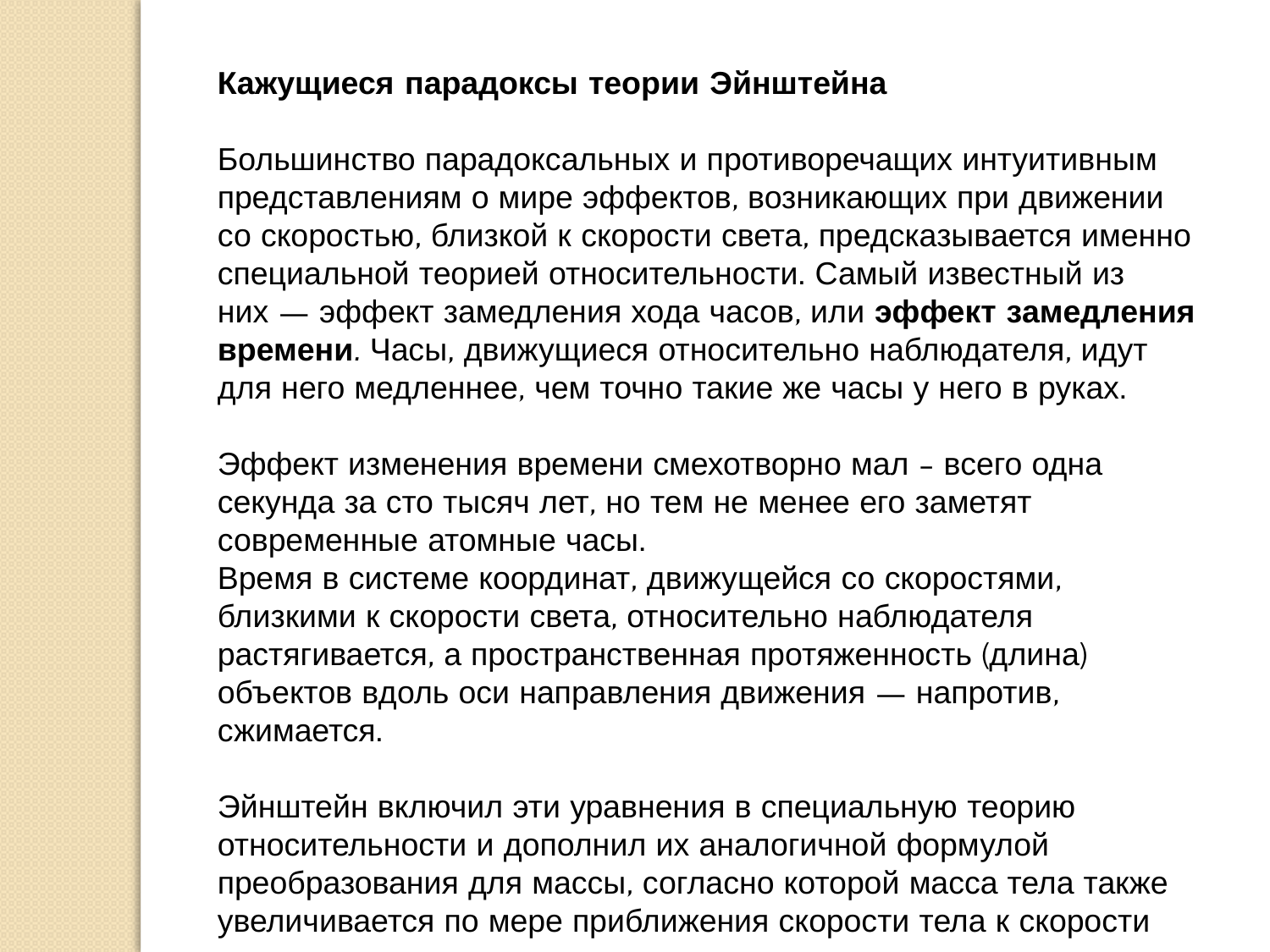

Кажущиеся парадоксы теории Эйнштейна

Большинство парадоксальных и противоречащих интуитивным представлениям о мире эффектов, возникающих при движении со скоростью, близкой к скорости света, предсказывается именно специальной теорией относительности. Самый известный из них — эффект замедления хода часов, или эффект замедления времени. Часы, движущиеся относительно наблюдателя, идут для него медленнее, чем точно такие же часы у него в руках.

Эффект изменения времени смехотворно мал – всего одна секунда за сто тысяч лет, но тем не менее его заметят современные атомные часы.
Время в системе координат, движущейся со скоростями, близкими к скорости света, относительно наблюдателя растягивается, а пространственная протяженность (длина) объектов вдоль оси направления движения — напротив, сжимается.

Эйнштейн включил эти уравнения в специальную теорию относительности и дополнил их аналогичной формулой преобразования для массы, согласно которой масса тела также увеличивается по мере приближения скорости тела к скорости света.